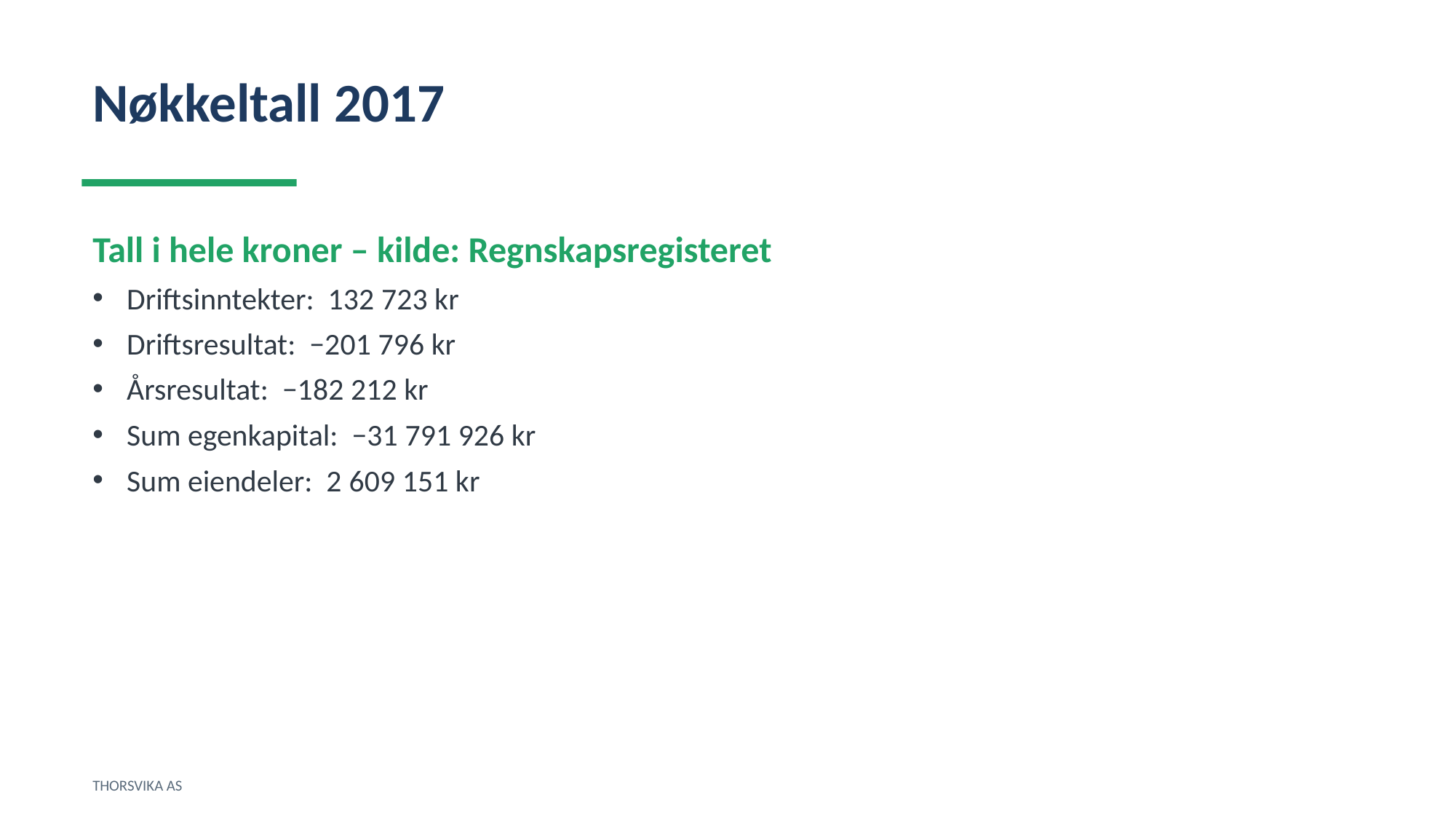

Nøkkeltall 2017

Tall i hele kroner – kilde: Regnskapsregisteret
Driftsinntekter:  132 723 kr
Driftsresultat:  −201 796 kr
Årsresultat:  −182 212 kr
Sum egenkapital:  −31 791 926 kr
Sum eiendeler:  2 609 151 kr
THORSVIKA AS